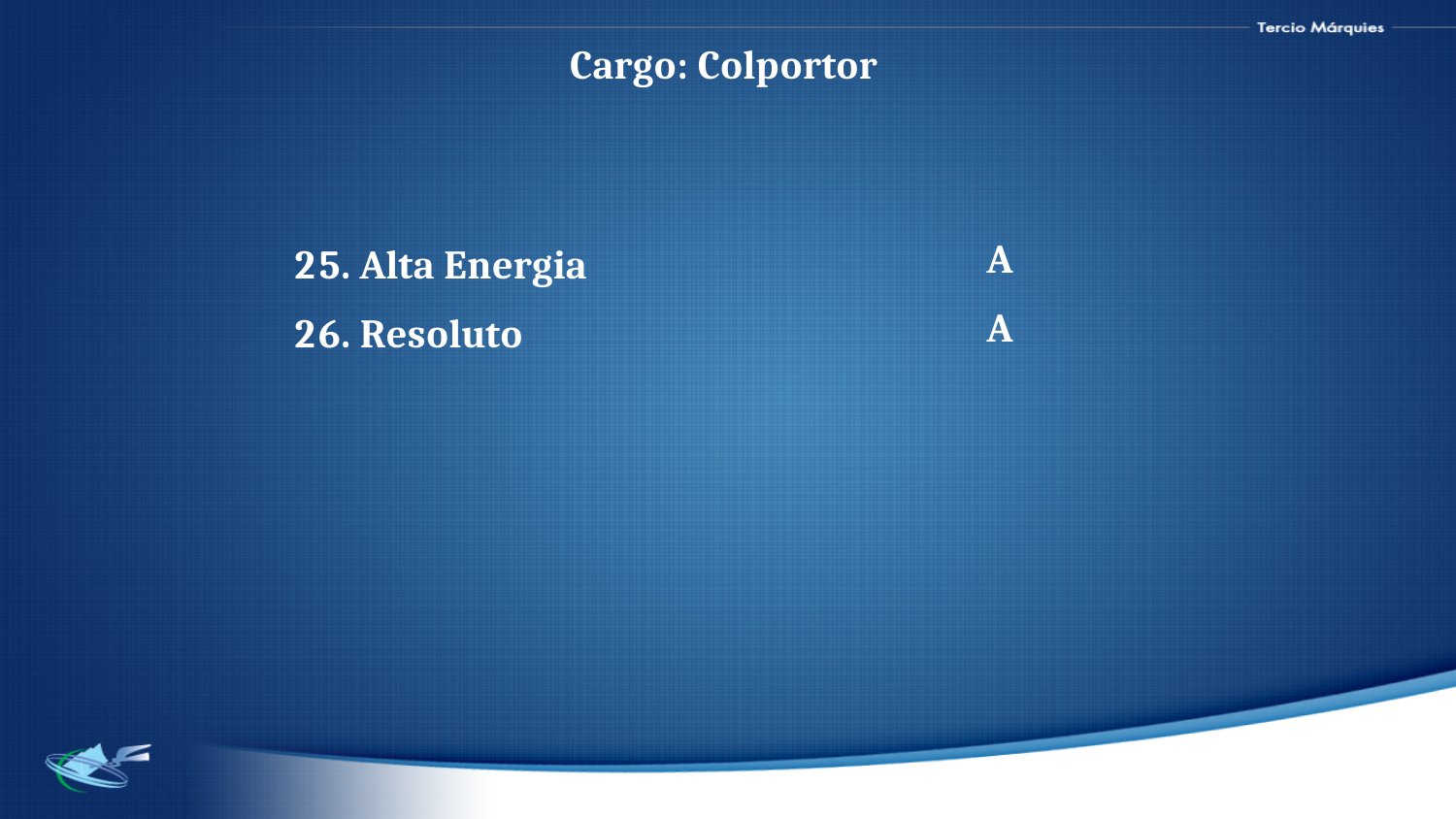

Cargo: Colportor
A
A

25. Alta Energia
26. Resoluto